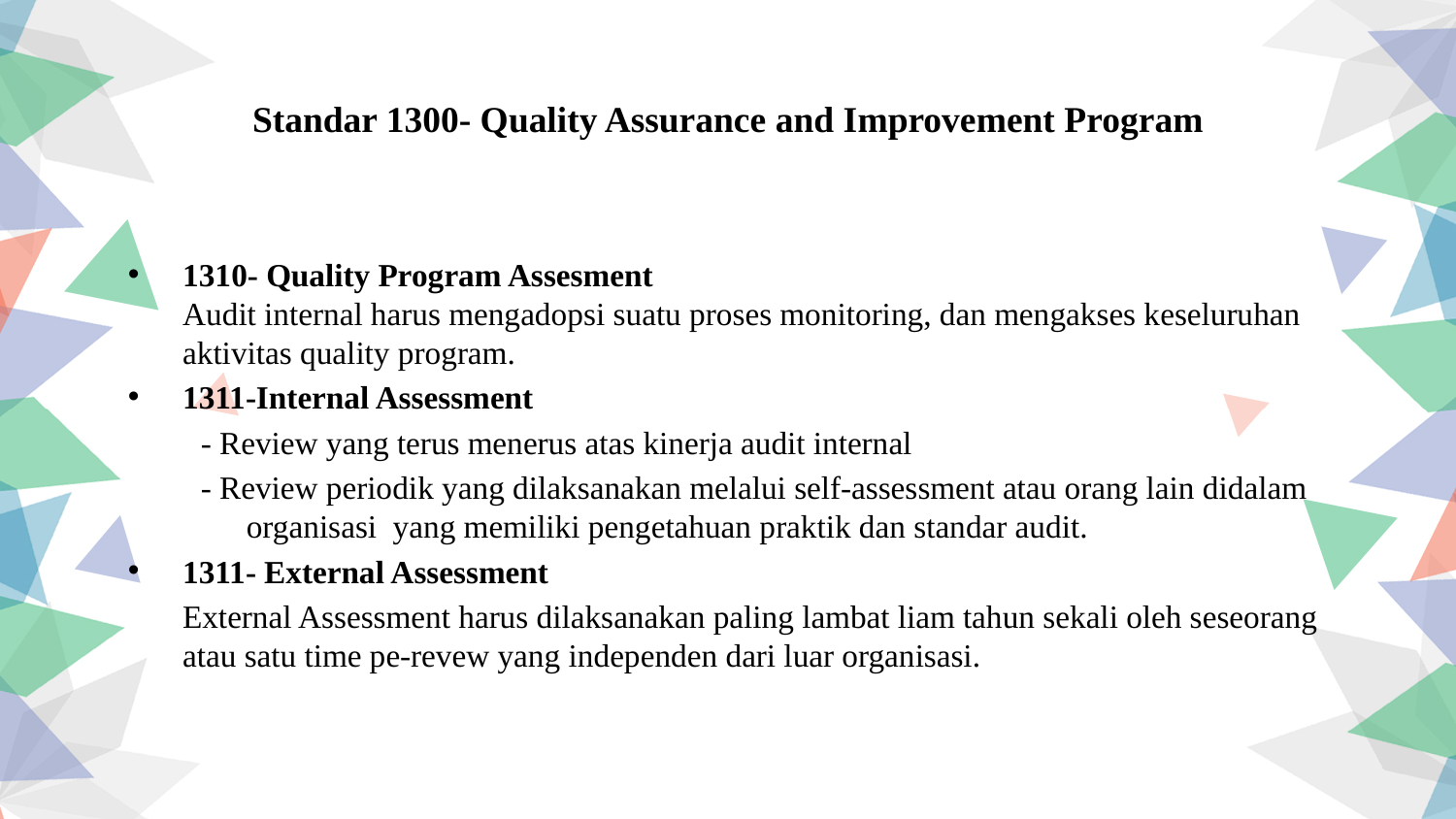

Standar 1300- Quality Assurance and Improvement Program

1310- Quality Program Assesment
Audit internal harus mengadopsi suatu proses monitoring, dan mengakses keseluruhan aktivitas quality program.
1311-Internal Assessment
- Review yang terus menerus atas kinerja audit internal
- Review periodik yang dilaksanakan melalui self-assessment atau orang lain didalam organisasi  yang memiliki pengetahuan praktik dan standar audit.
1311- External Assessment
	External Assessment harus dilaksanakan paling lambat liam tahun sekali oleh seseorang atau satu time pe-revew yang independen dari luar organisasi.